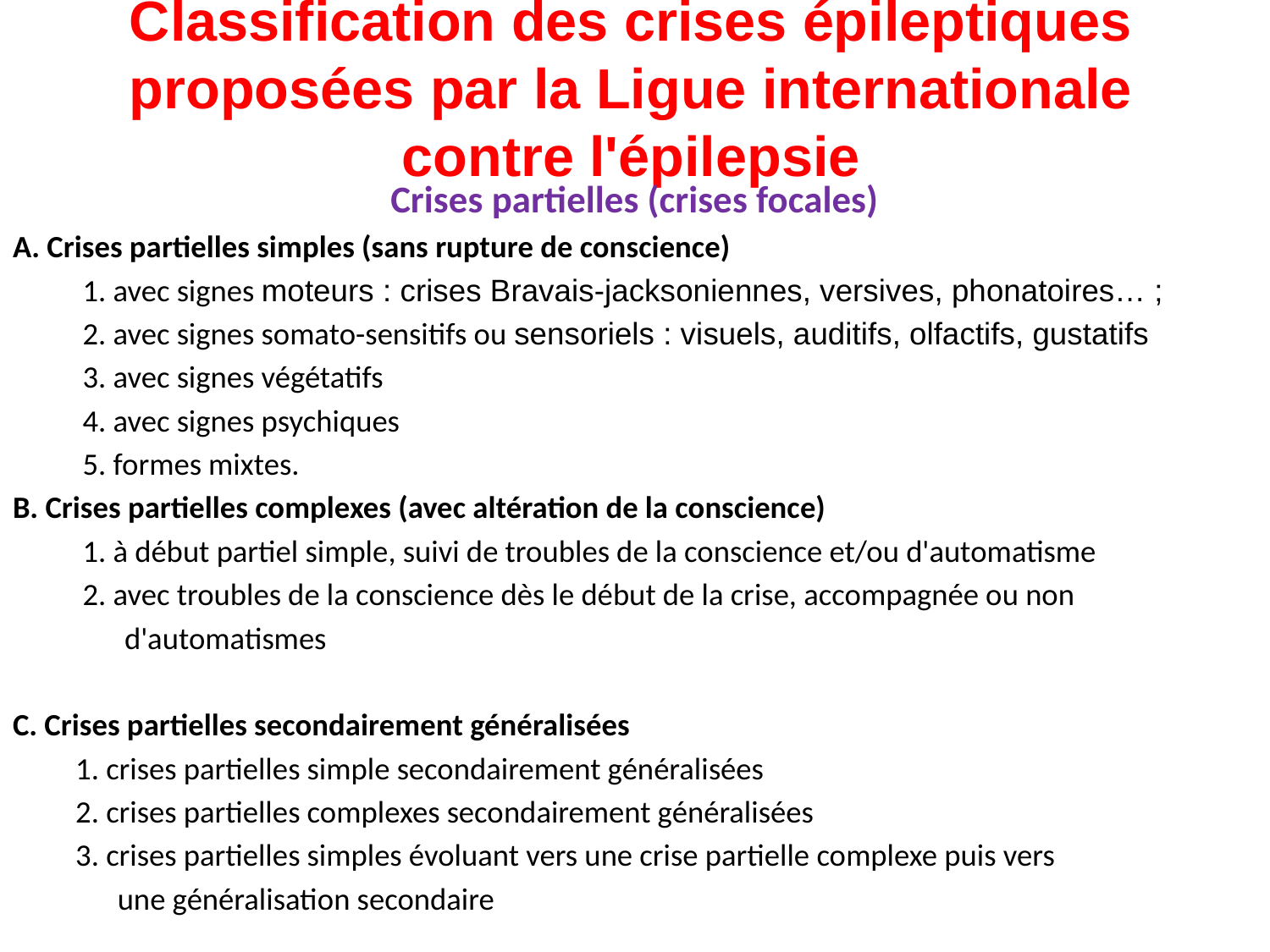

# Classification des crises épileptiques proposées par la Ligue internationale contre l'épilepsie
Crises partielles (crises focales)
A. Crises partielles simples (sans rupture de conscience)
          1. avec signes moteurs : crises Bravais-jacksoniennes, versives, phonatoires… ;
          2. avec signes somato-sensitifs ou sensoriels : visuels, auditifs, olfactifs, gustatifs
          3. avec signes végétatifs
          4. avec signes psychiques
          5. formes mixtes.
B. Crises partielles complexes (avec altération de la conscience)
          1. à début partiel simple, suivi de troubles de la conscience et/ou d'automatisme
          2. avec troubles de la conscience dès le début de la crise, accompagnée ou non
                d'automatismes

C. Crises partielles secondairement généralisées
         1. crises partielles simple secondairement généralisées
         2. crises partielles complexes secondairement généralisées
         3. crises partielles simples évoluant vers une crise partielle complexe puis vers
               une généralisation secondaire